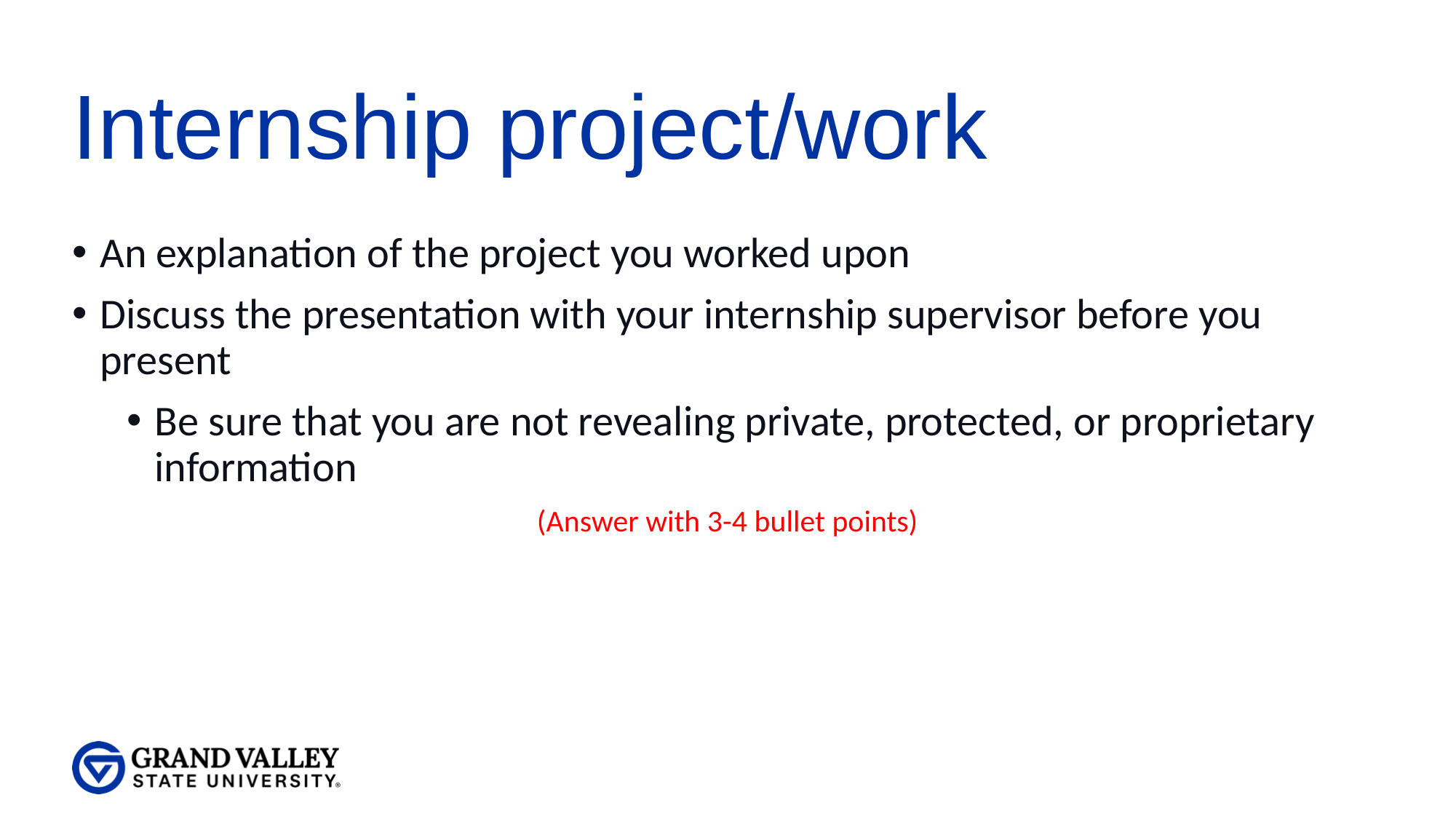

# Internship project/work
An explanation of the project you worked upon
Discuss the presentation with your internship supervisor before you present
Be sure that you are not revealing private, protected, or proprietary information
(Answer with 3-4 bullet points)